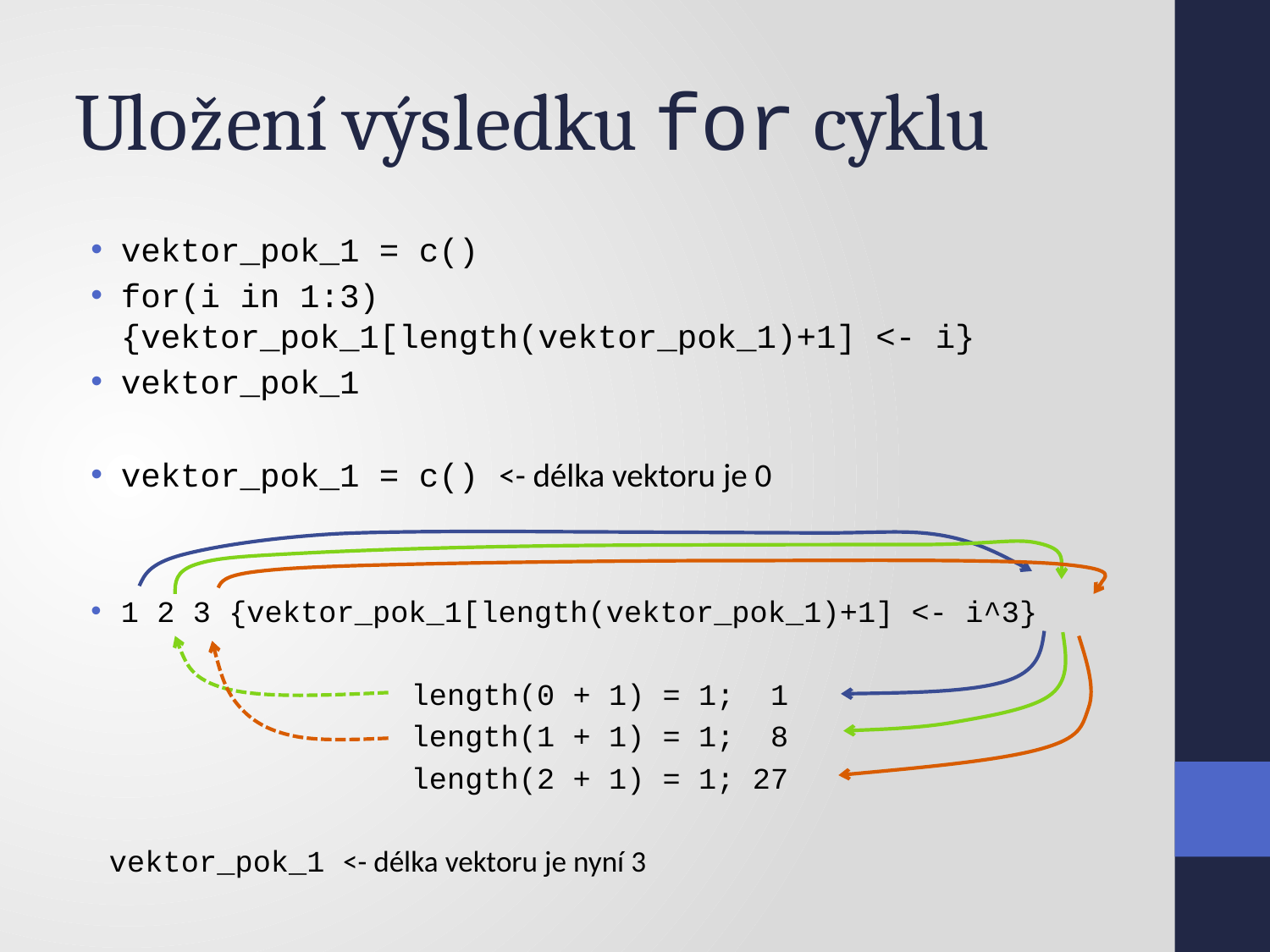

# Uložení výsledku for cyklu
vektor_pok_1 = c()
for(i in 1:3) {vektor_pok_1[length(vektor_pok_1)+1] <- i}
vektor_pok_1

vektor_pok_1 = c() <- délka vektoru je 0

1 2 3 {vektor_pok_1[length(vektor_pok_1)+1] <- i^3}

length(0 + 1) = 1;  1
length(1 + 1) = 1;  8
length(2 + 1) = 1; 27

 vektor_pok_1 <- délka vektoru je nyní 3